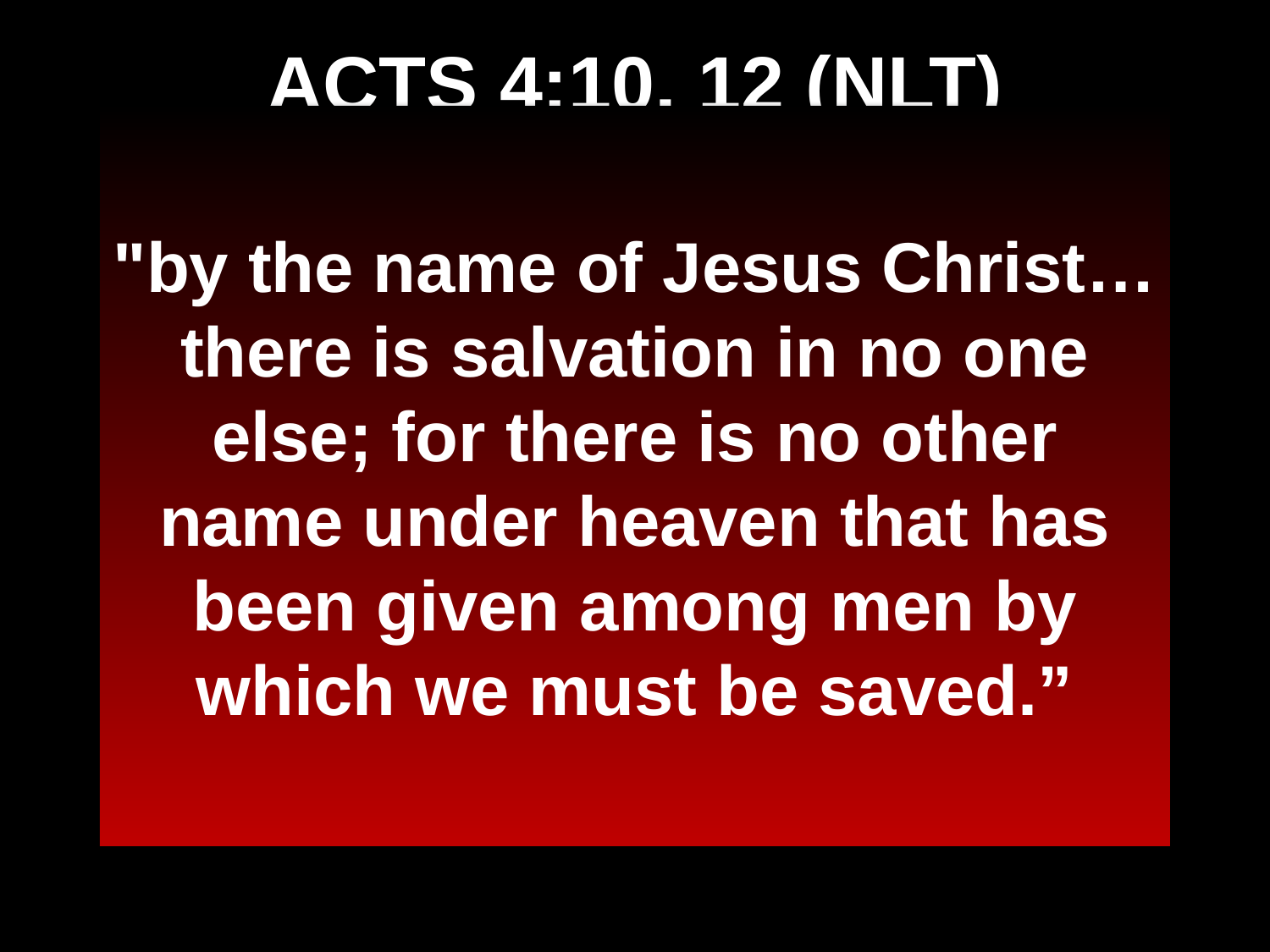

# ACTS 4:10, 12 (NLT)
"by the name of Jesus Christ… there is salvation in no one else; for there is no other name under heaven that has been given among men by which we must be saved.”